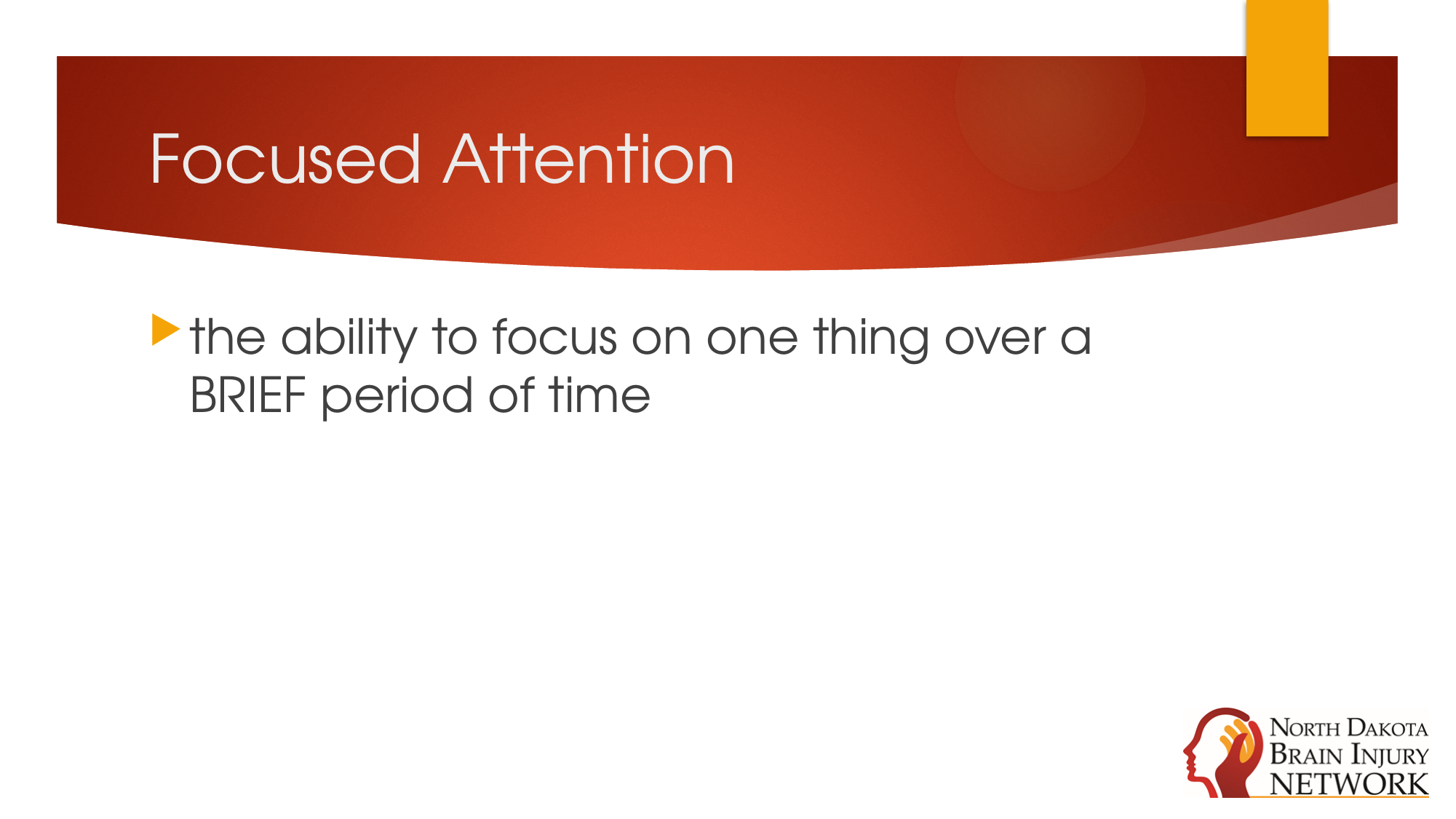

# Focused Attention
the ability to focus on one thing over a BRIEF period of time